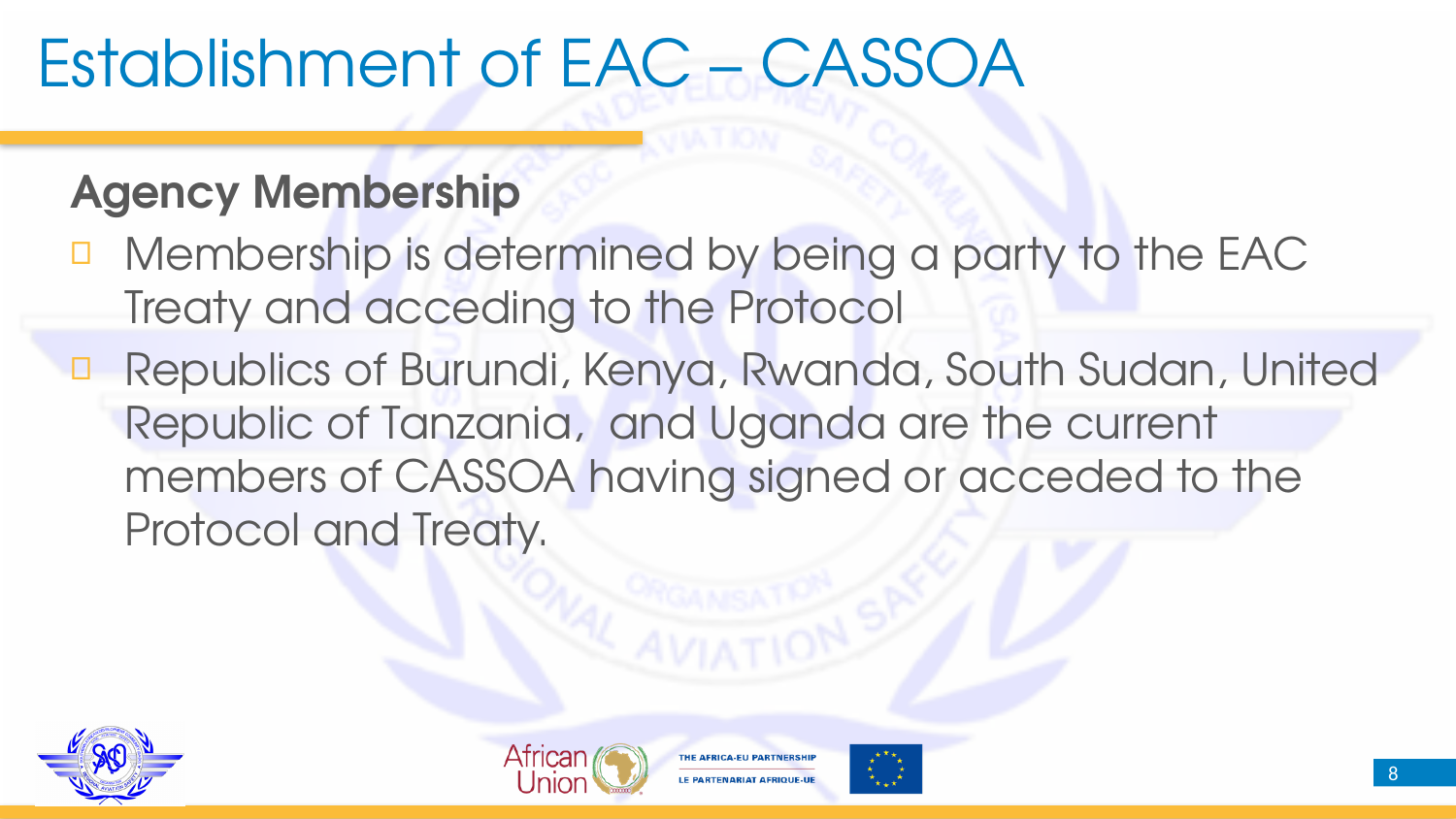

Establishment of EAC – CASSOA
Agency Membership
Membership is determined by being a party to the EAC Treaty and acceding to the Protocol
Republics of Burundi, Kenya, Rwanda, South Sudan, United Republic of Tanzania,  and Uganda are the current members of CASSOA having signed or acceded to the  Protocol and Treaty.